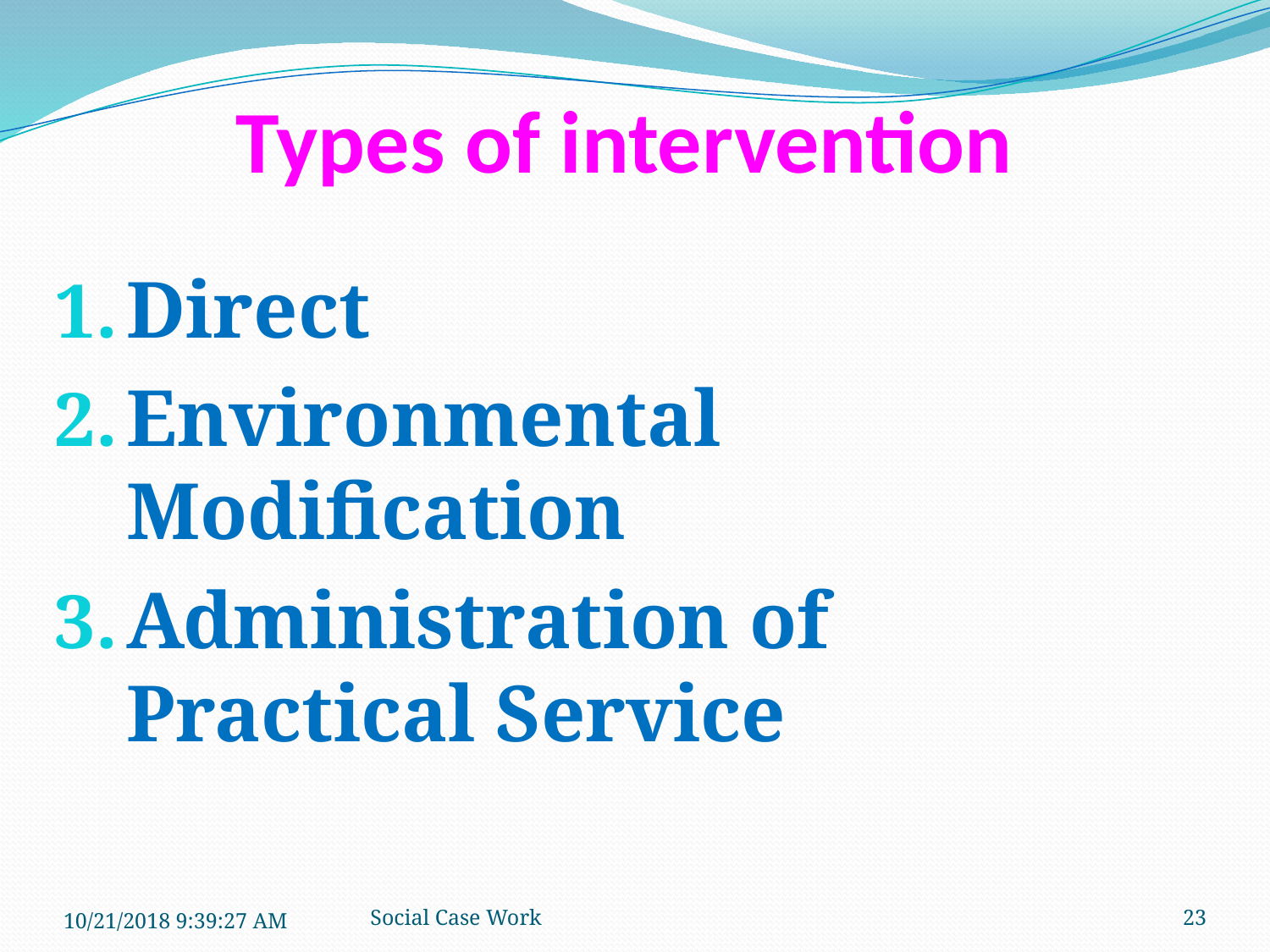

# Types of intervention
Direct
Environmental Modification
Administration of Practical Service
10/21/2018 9:39:27 AM
Social Case Work
23